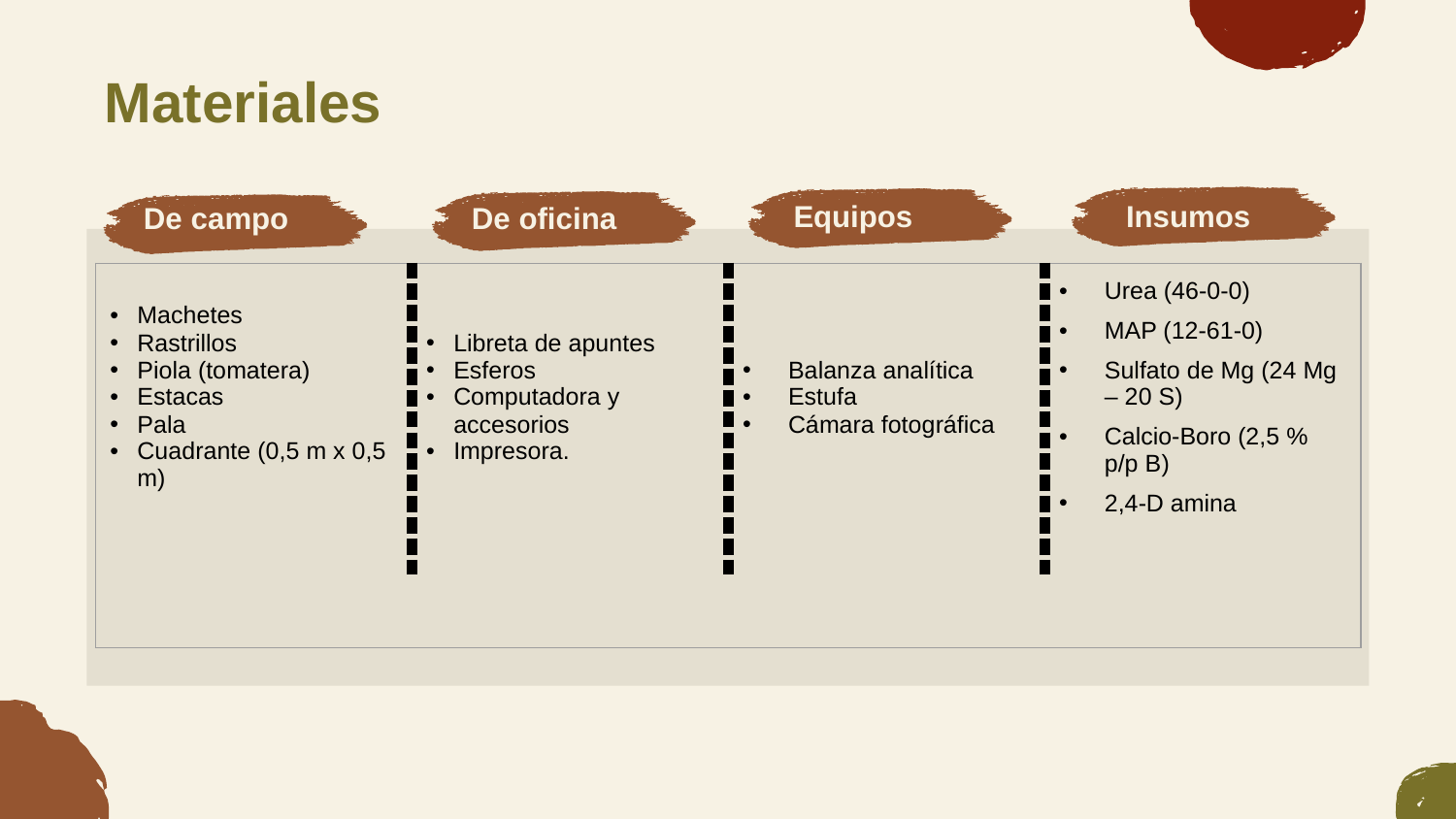

# Materiales
Equipos
Insumos
De campo
De oficina

| Machetes Rastrillos Piola (tomatera) Estacas Pala Cuadrante (0,5 m x 0,5 m) | Libreta de apuntes Esferos Computadora y accesorios Impresora. | Balanza analítica Estufa Cámara fotográfica | Urea (46-0-0) MAP (12-61-0) Sulfato de Mg (24 Mg – 20 S) Calcio-Boro (2,5 % p/p B) 2,4-D amina |
| --- | --- | --- | --- |
|  |  |  |  |